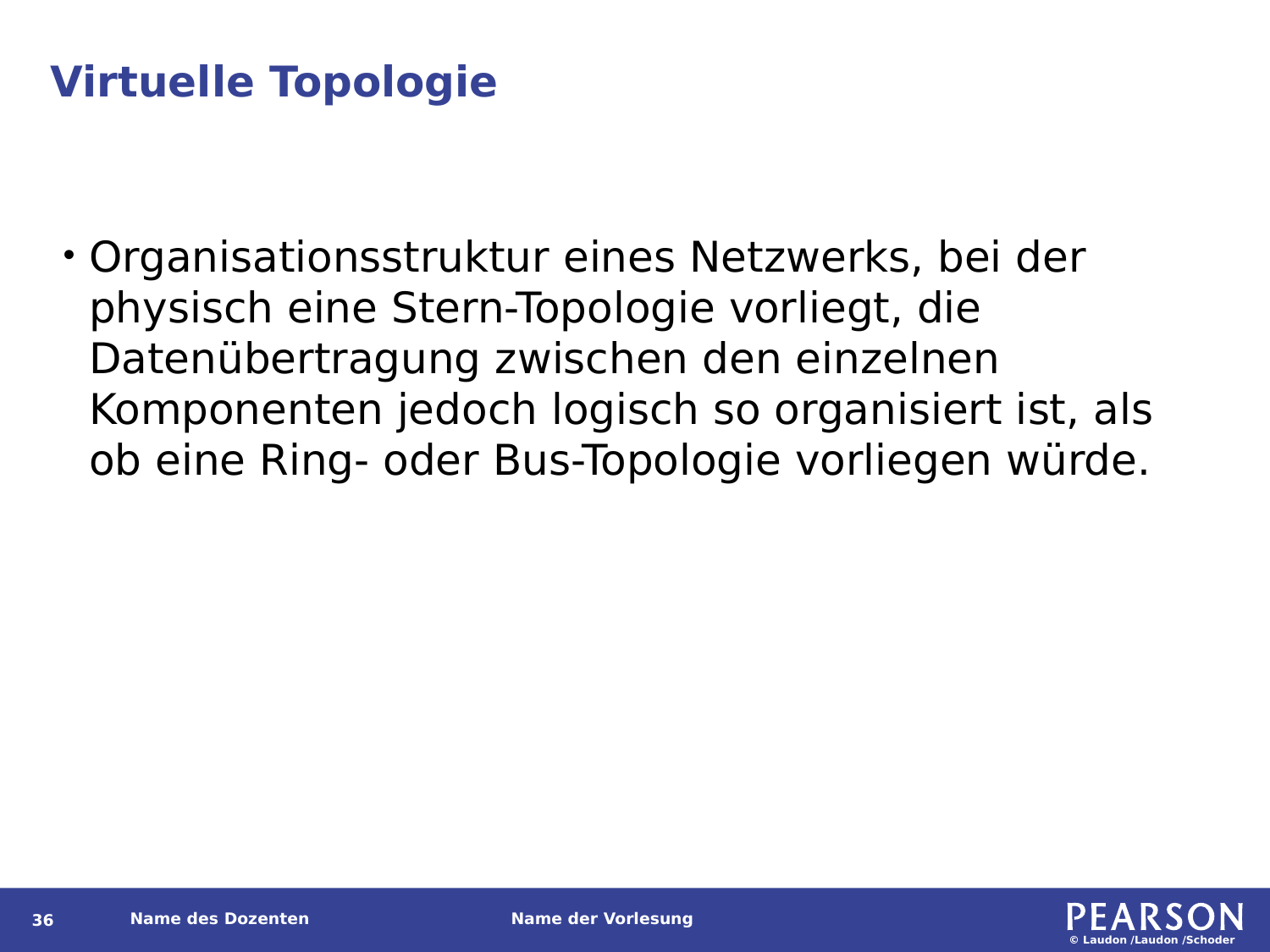

# Virtuelle Topologie

Organisationsstruktur eines Netzwerks, bei der physisch eine Stern-Topologie vorliegt, die Datenübertragung zwischen den einzelnen Komponenten jedoch logisch so organisiert ist, als ob eine Ring- oder Bus-Topologie vorliegen würde.
36